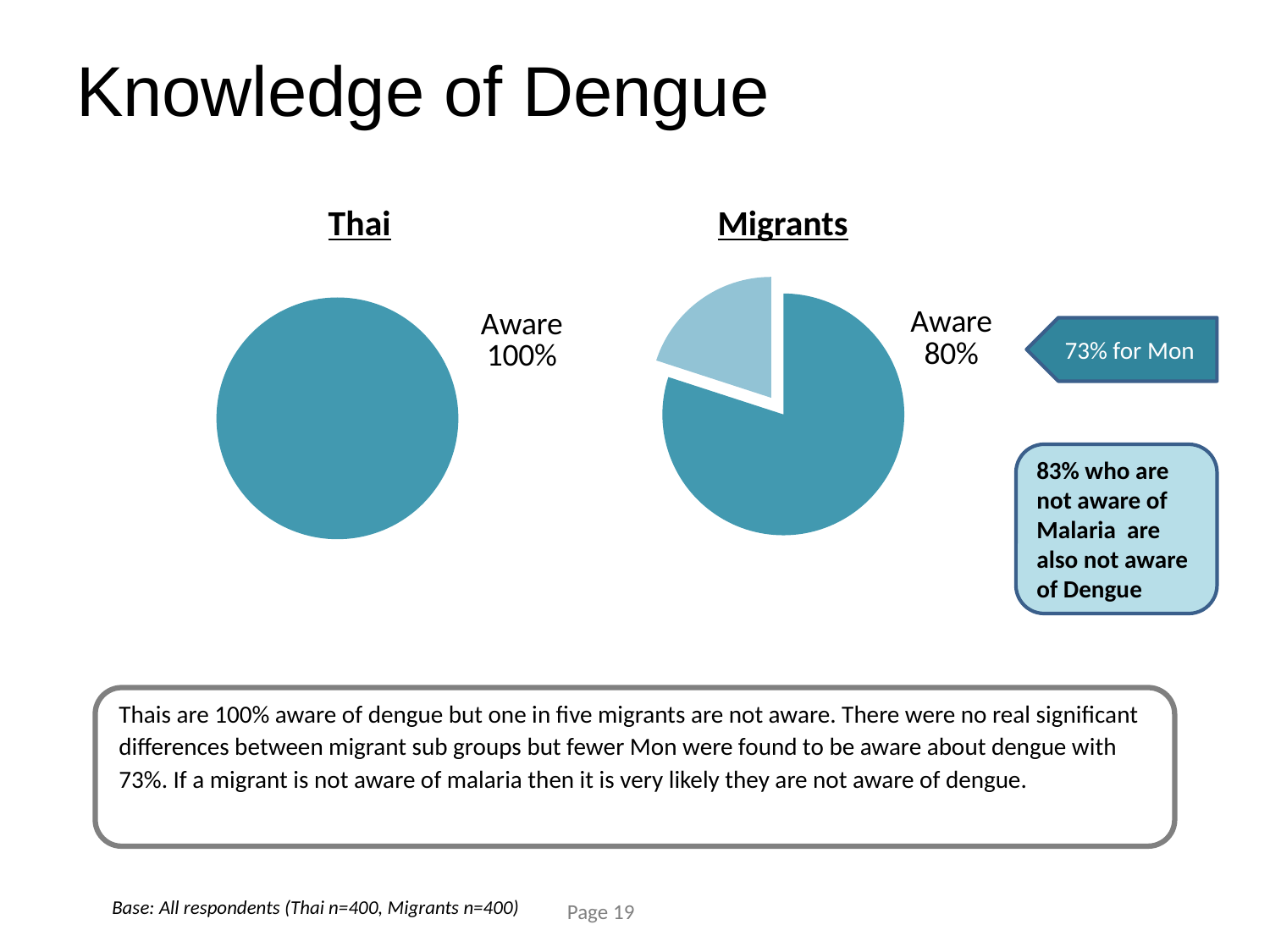

# Knowledge of Dengue
Thai
Migrants

### Chart

| Category | All of it |
|---|---|
| Aware | 100.0 |
| Not aware | 0.0 |

### Chart

| Category | All of it |
|---|---|
| Aware | 80.0 |
| Not aware | 20.0 |
73% for Mon
83% who are not aware of Malaria  are also not aware of Dengue
Thais are 100% aware of dengue but one in five migrants are not aware. There were no real significant differences between migrant sub groups but fewer Mon were found to be aware about dengue with 73%. If a migrant is not aware of malaria then it is very likely they are not aware of dengue.
Base: All respondents (Thai n=400, Migrants n=400)